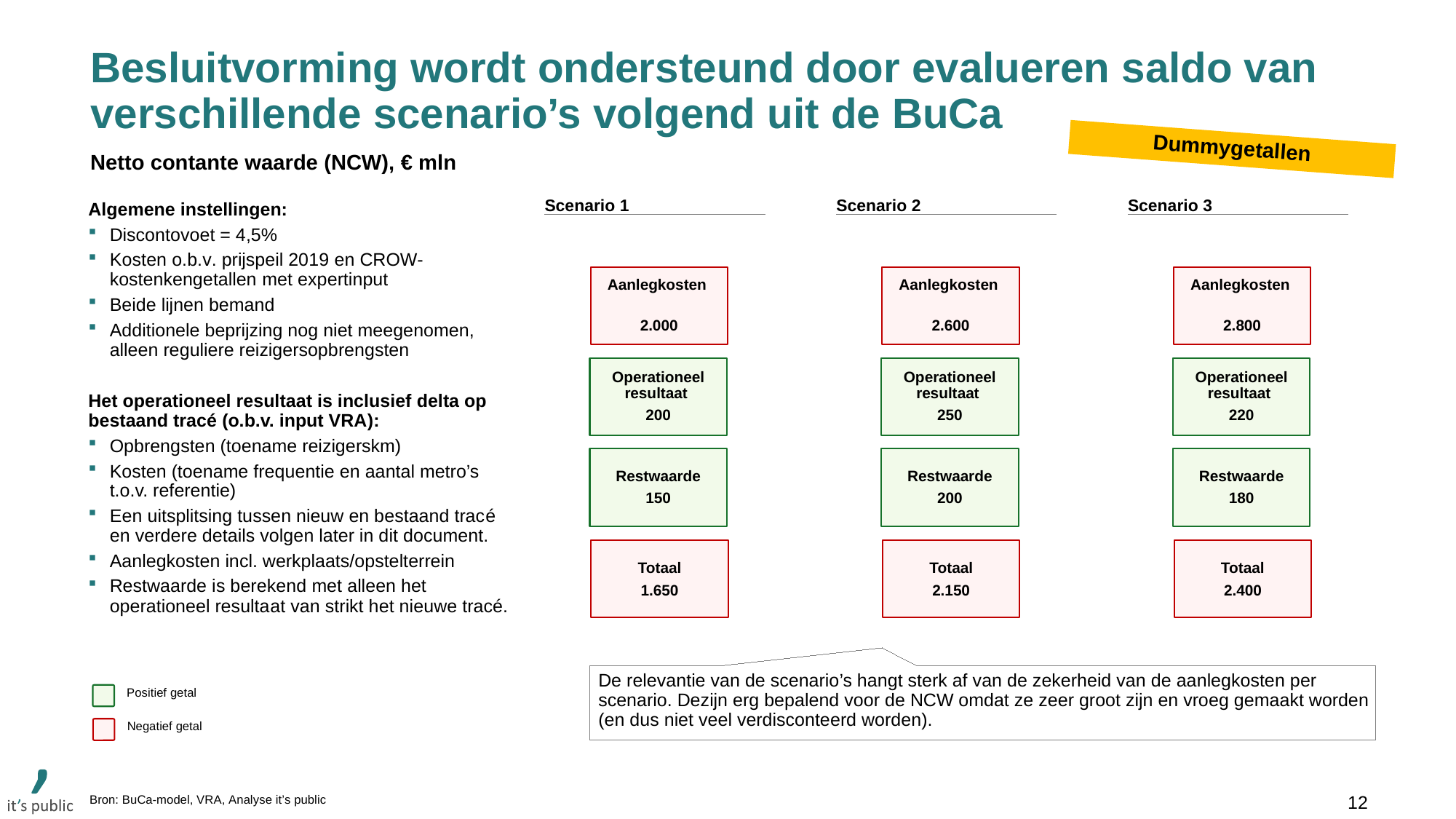

# Besluitvorming wordt ondersteund door evalueren saldo van verschillende scenario’s volgend uit de BuCa
Dummygetallen
Netto contante waarde (NCW), € mln
Algemene instellingen:
Discontovoet = 4,5%
Kosten o.b.v. prijspeil 2019 en CROW-kostenkengetallen met expertinput
Beide lijnen bemand
Additionele beprijzing nog niet meegenomen,  alleen reguliere reizigersopbrengsten

Het operationeel resultaat is inclusief delta op bestaand tracé (o.b.v. input VRA):
Opbrengsten (toename reizigerskm)
Kosten (toename frequentie en aantal metro’s t.o.v. referentie)
Een uitsplitsing tussen nieuw en bestaand tracé en verdere details volgen later in dit document.
Aanlegkosten incl. werkplaats/opstelterrein
Restwaarde is berekend met alleen het operationeel resultaat van strikt het nieuwe tracé.

Scenario 1
Scenario 2
Scenario 3

Aanlegkosten
2.000
Aanlegkosten
2.600
Aanlegkosten
2.800
Operationeel resultaat
200
Operationeel resultaat
250
Operationeel resultaat
220
Restwaarde
150
Restwaarde
200
Restwaarde
180

Totaal
1.650

Totaal
2.150

Totaal
2.400

De relevantie van de scenario’s hangt sterk af van de zekerheid van de aanlegkosten per scenario. Dezijn erg bepalend voor de NCW omdat ze zeer groot zijn en vroeg gemaakt worden (en dus niet veel verdisconteerd worden).
Positief getal

Negatief getal

Bron: BuCa-model, VRA, Analyse it’s public
12